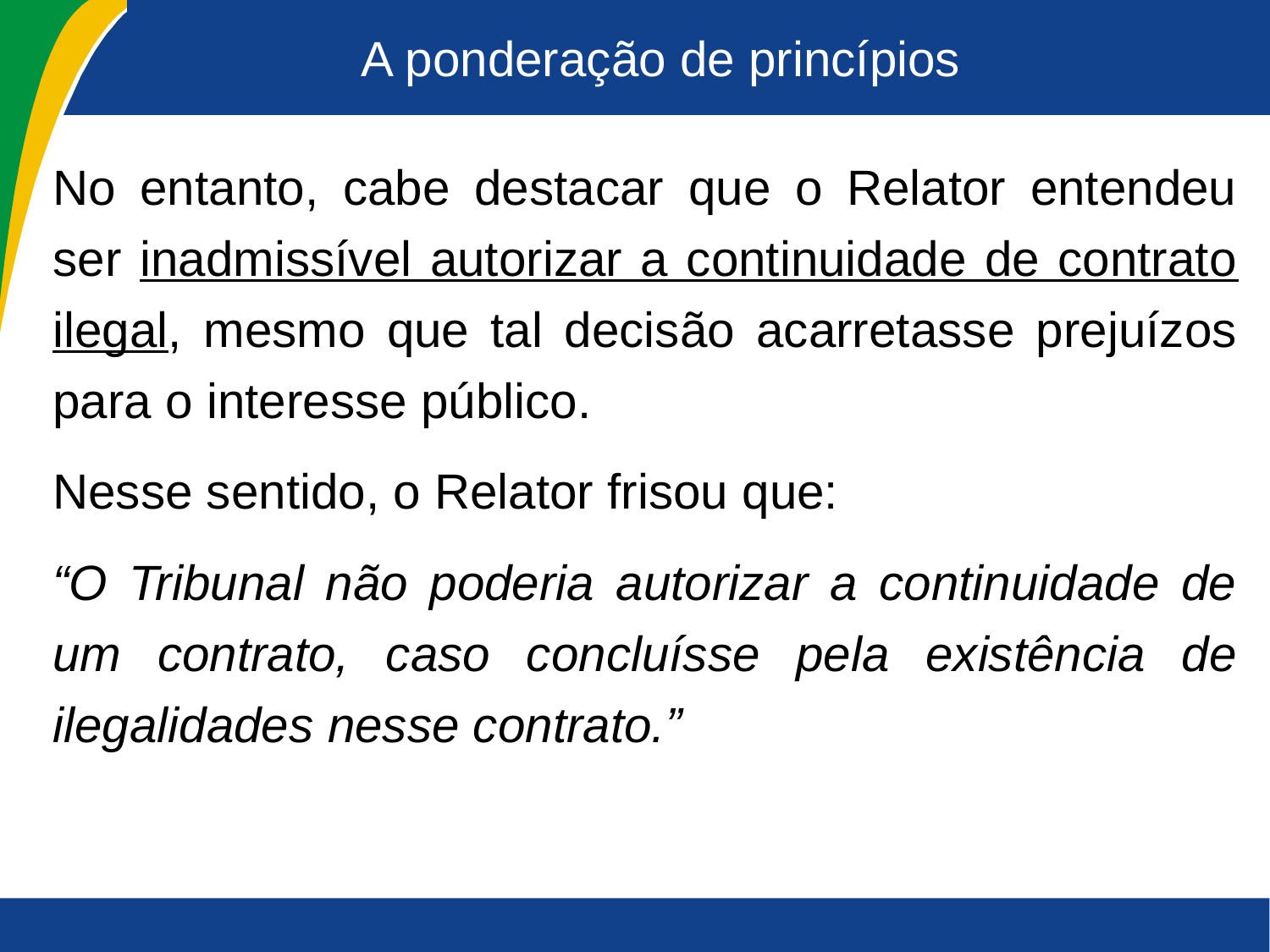

# A ponderação de princípios
No entanto, cabe destacar que o Relator entendeu ser inadmissível autorizar a continuidade de contrato ilegal, mesmo que tal decisão acarretasse prejuízos para o interesse público.
Nesse sentido, o Relator frisou que:
“O Tribunal não poderia autorizar a continuidade de um contrato, caso concluísse pela existência de ilegalidades nesse contrato.”